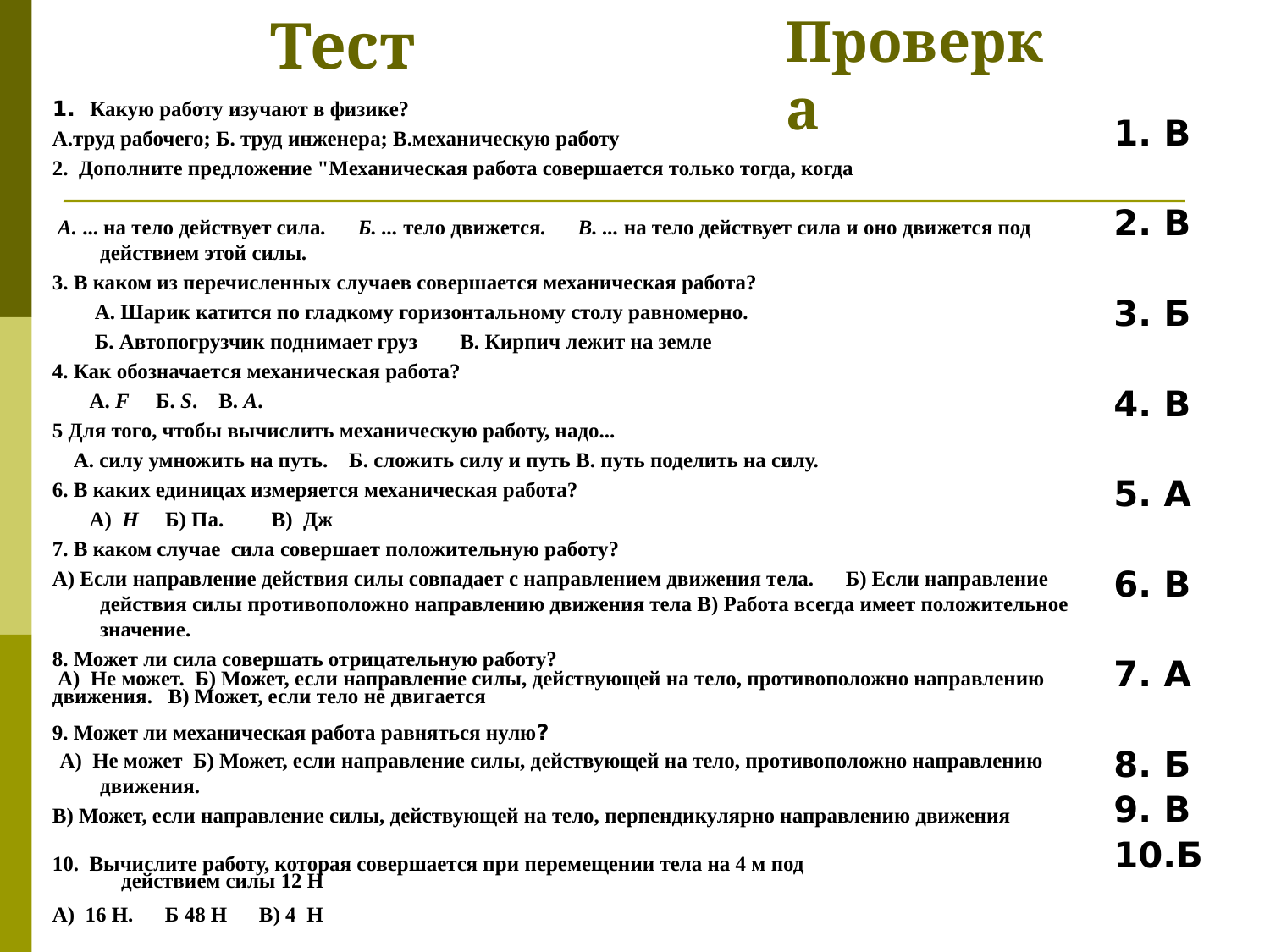

# Тест
Проверка

1. В

2. В

3. Б

4. В

5. А

6. В

7. А

8. Б
9. В
10.Б

1.  Какую работу изучают в физике?
А.труд рабочего; Б. труд инженера; В.механическую работу
2.  Дополните предложение "Механическая работа совершается только тогда, когда

 А. ... на тело действует сила.      Б. ... тело движется.      В. ... на тело действует сила и оно движется под действием этой силы.
3. В каком из перечисленных случаев совершается механическая работа?
        А. Шарик катится по гладкому горизонтальному столу равномерно.
        Б. Автопогрузчик поднимает груз        В. Кирпич лежит на земле
4. Как обозначается механическая работа?
       А. F     Б. S.    В. A.
5 Для того, чтобы вычислить механическую работу, надо...
    А. силу умножить на путь.    Б. сложить силу и путь В. путь поделить на силу.
6. В каких единицах измеряется механическая работа?
       А)  Н     Б) Па.         В)  Дж
7. В каком случае  сила совершает положительную работу?
А) Если направление действия силы совпадает с направлением движения тела.      Б) Если направление действия силы противоположно направлению движения тела В) Работа всегда имеет положительное значение.
8. Может ли сила совершать отрицательную работу?
 А)  Не может.  Б) Может, если направление силы, действующей на тело, противоположно направлению
движения.   В) Может, если тело не двигается

9. Может ли механическая работа равняться нулю?
 А)  Не может  Б) Может, если направление силы, действующей на тело, противоположно направлению движения.
В) Может, если направление силы, действующей на тело, перпендикулярно направлению движения

10.  Вычислите работу, которая совершается при перемещении тела на 4 м под
             действием силы 12 Н

А)  16 Н.      Б 48 Н      В) 4  Н